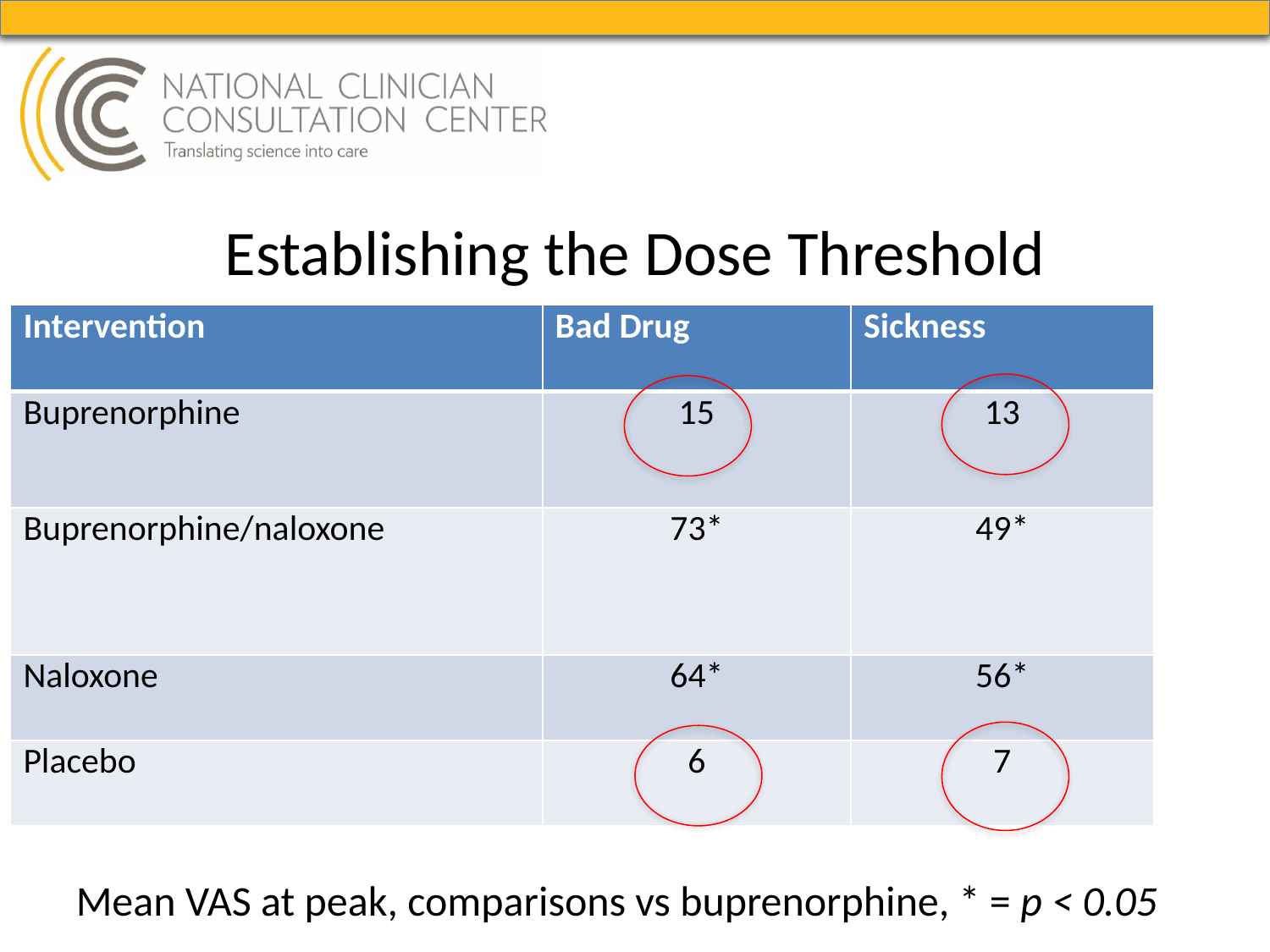

# Establishing the Dose Threshold
| Intervention | Bad Drug | Sickness |
| --- | --- | --- |
| Buprenorphine | 15 | 13 |
| Buprenorphine/naloxone | 73\* | 49\* |
| Naloxone | 64\* | 56\* |
| Placebo | 6 | 7 |

Mean VAS at peak, comparisons vs buprenorphine, * = p < 0.05